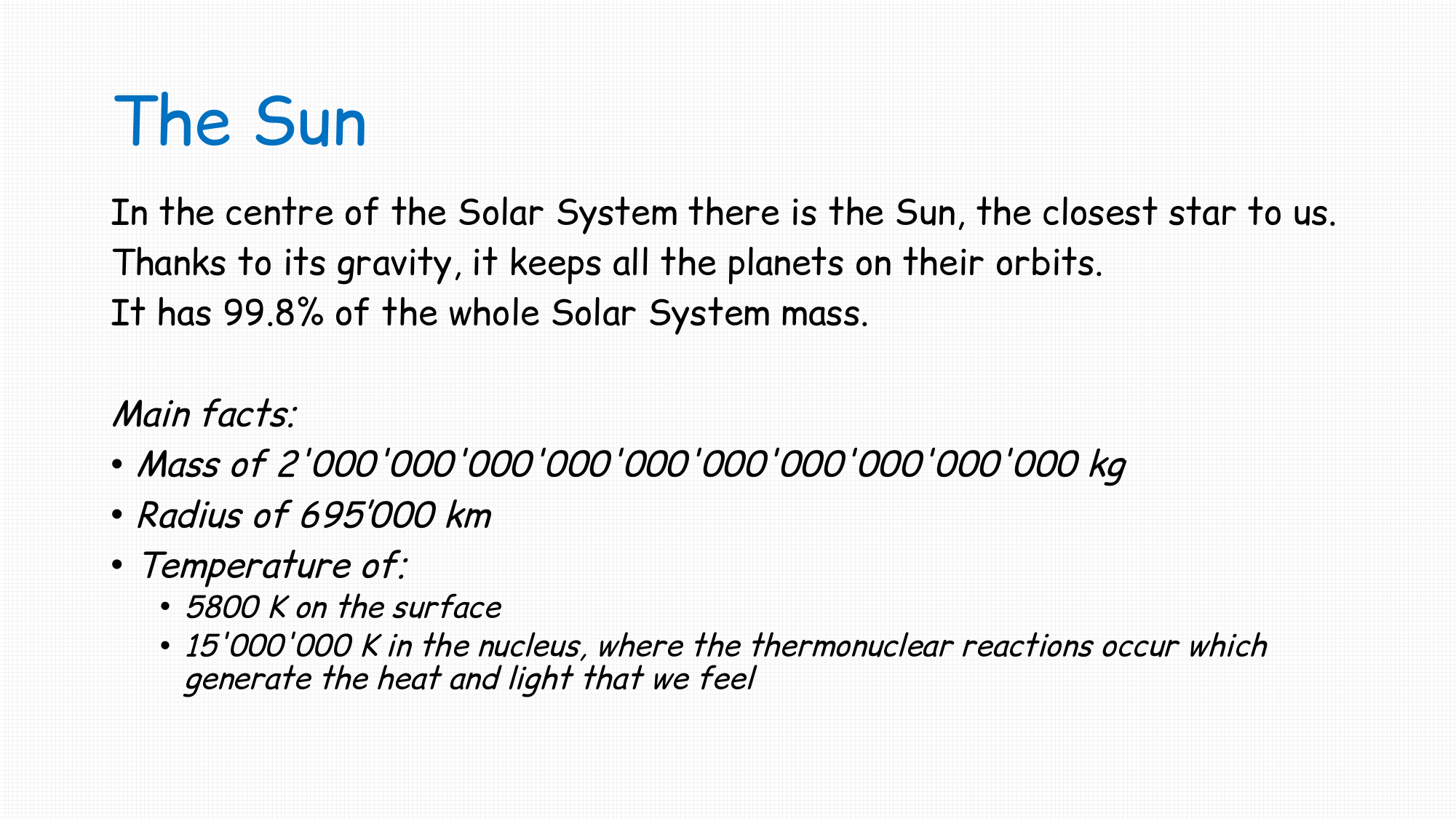

# The Sun
In the centre of the Solar System there is the Sun, the closest star to us.
Thanks to its gravity, it keeps all the planets on their orbits.
It has 99.8% of the whole Solar System mass.

Main facts:
Mass of 2'000'000'000'000'000'000'000'000'000'000 kg
Radius of 695’000 km
Temperature of:
5800 K on the surface
15'000'000 K in the nucleus, where the thermonuclear reactions occur which generate the heat and light that we feel